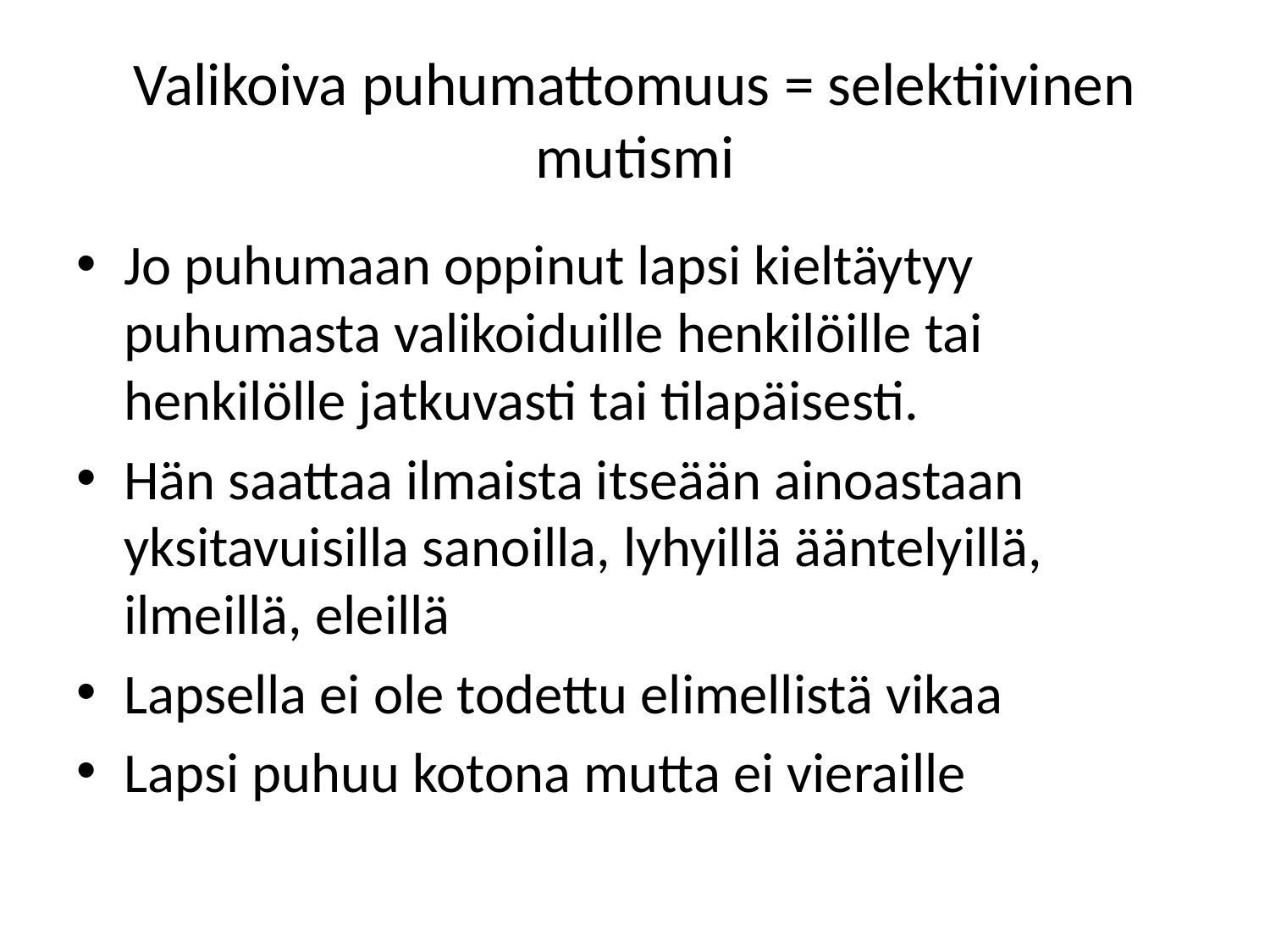

# Valikoiva puhumattomuus = selektiivinen mutismi
Jo puhumaan oppinut lapsi kieltäytyy puhumasta valikoiduille henkilöille tai henkilölle jatkuvasti tai tilapäisesti.
Hän saattaa ilmaista itseään ainoastaan yksitavuisilla sanoilla, lyhyillä ääntelyillä, ilmeillä, eleillä
Lapsella ei ole todettu elimellistä vikaa
Lapsi puhuu kotona mutta ei vieraille